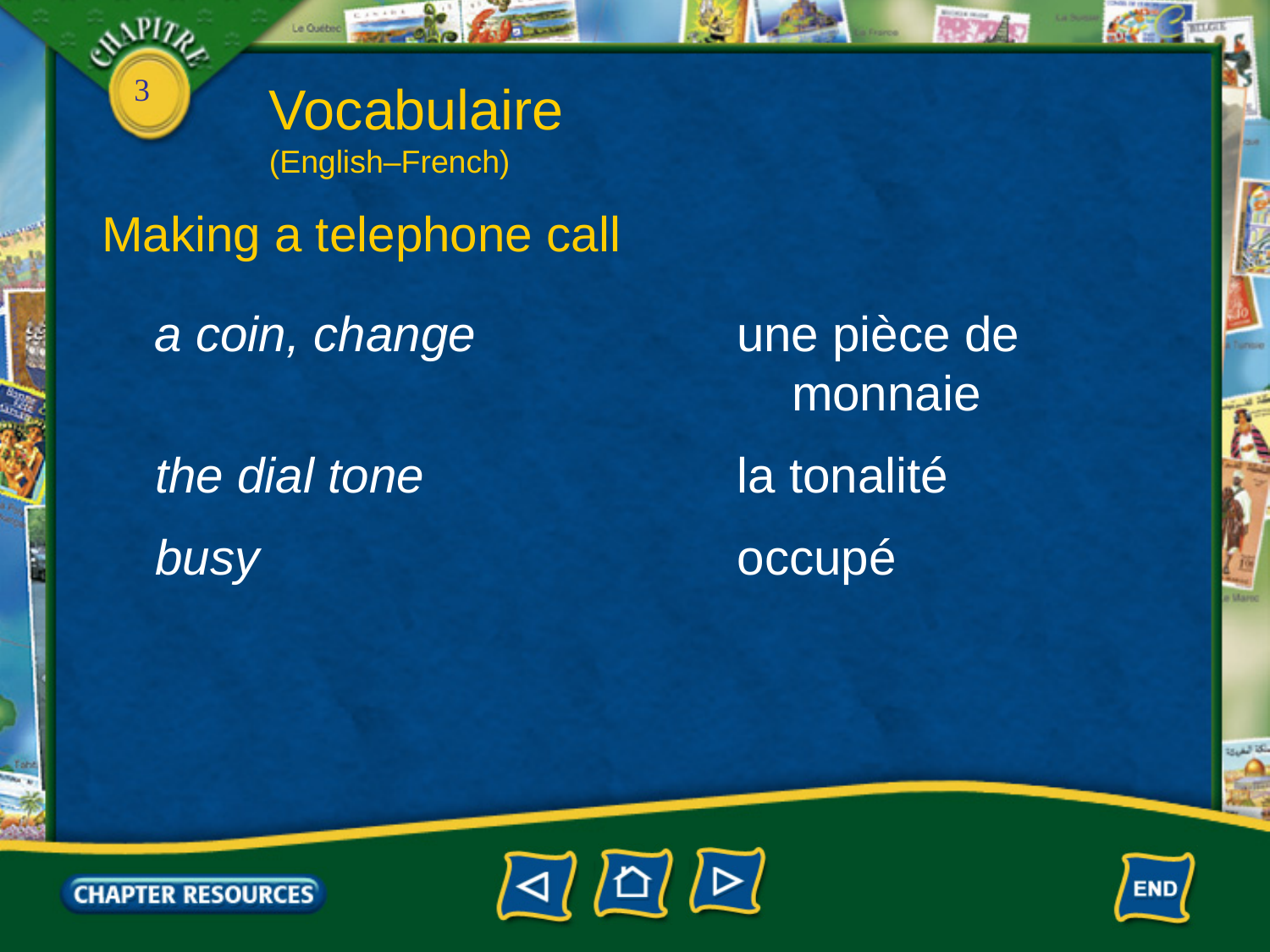

Vocabulaire
(English–French)
Making a telephone call
a coin, change
une pièce de
    monnaie
the dial tone
la tonalité
busy
occupé